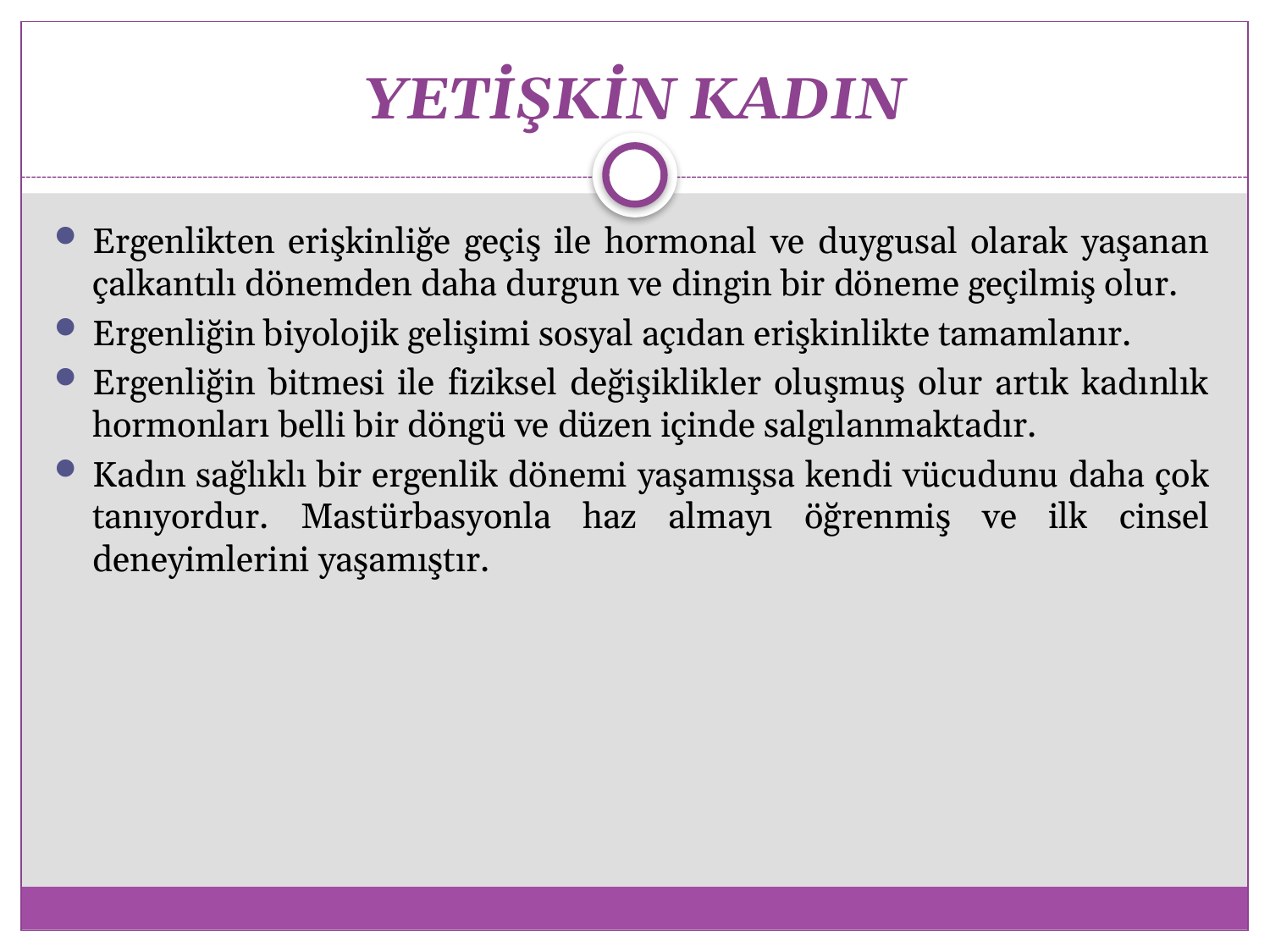

# YETİŞKİN KADIN
Ergenlikten erişkinliğe geçiş ile hormonal ve duygusal olarak yaşanan çalkantılı dönemden daha durgun ve dingin bir döneme geçilmiş olur.
Ergenliğin biyolojik gelişimi sosyal açıdan erişkinlikte tamamlanır.
Ergenliğin bitmesi ile fiziksel değişiklikler oluşmuş olur artık kadınlık hormonları belli bir döngü ve düzen içinde salgılanmaktadır.
Kadın sağlıklı bir ergenlik dönemi yaşamışsa kendi vücudunu daha çok tanıyordur. Mastürbasyonla haz almayı öğrenmiş ve ilk cinsel deneyimlerini yaşamıştır.